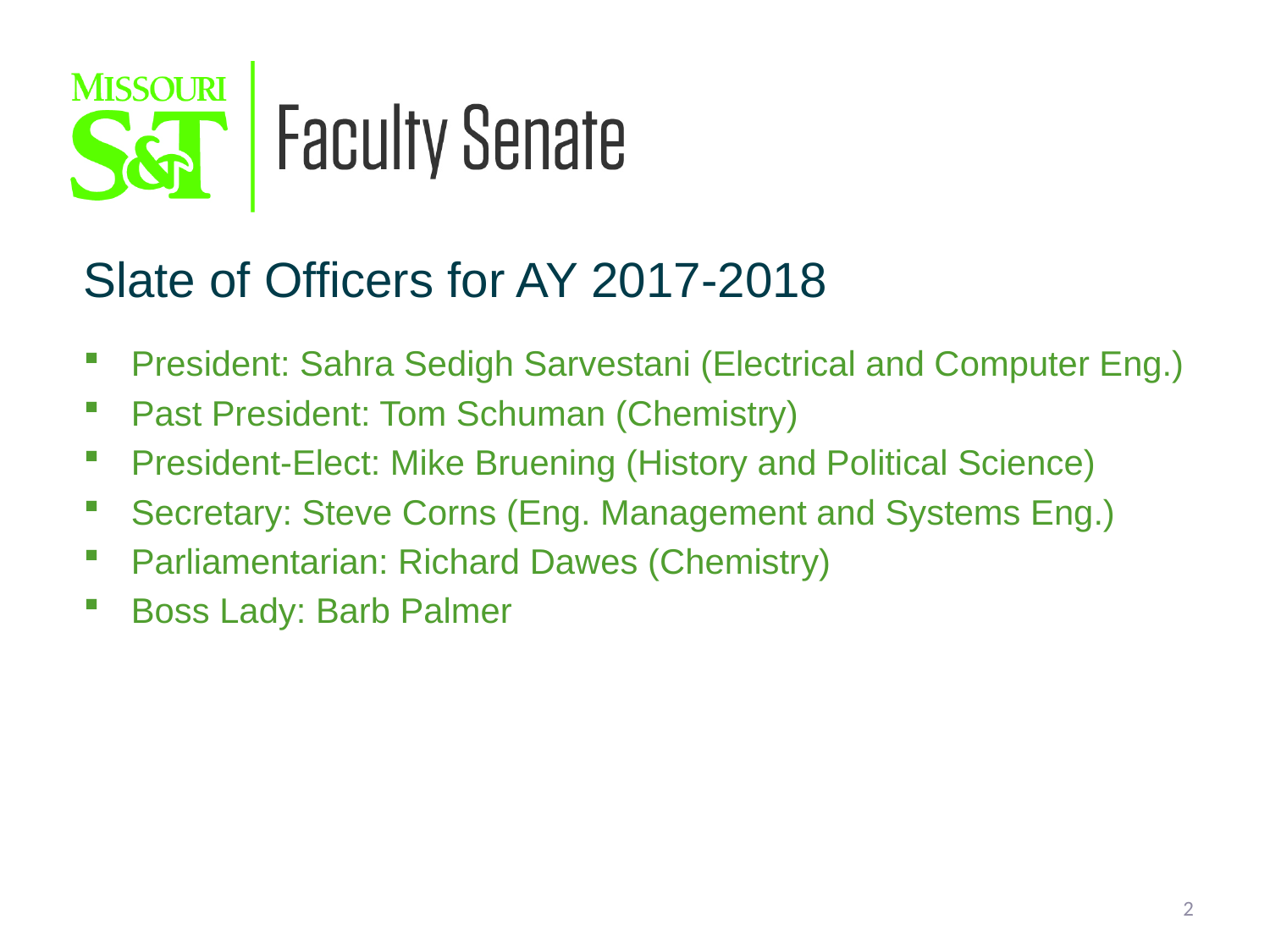

Slate of Officers for AY 2017-2018
President: Sahra Sedigh Sarvestani (Electrical and Computer Eng.)
Past President: Tom Schuman (Chemistry)
President-Elect: Mike Bruening (History and Political Science)
Secretary: Steve Corns (Eng. Management and Systems Eng.)
Parliamentarian: Richard Dawes (Chemistry)
Boss Lady: Barb Palmer
2